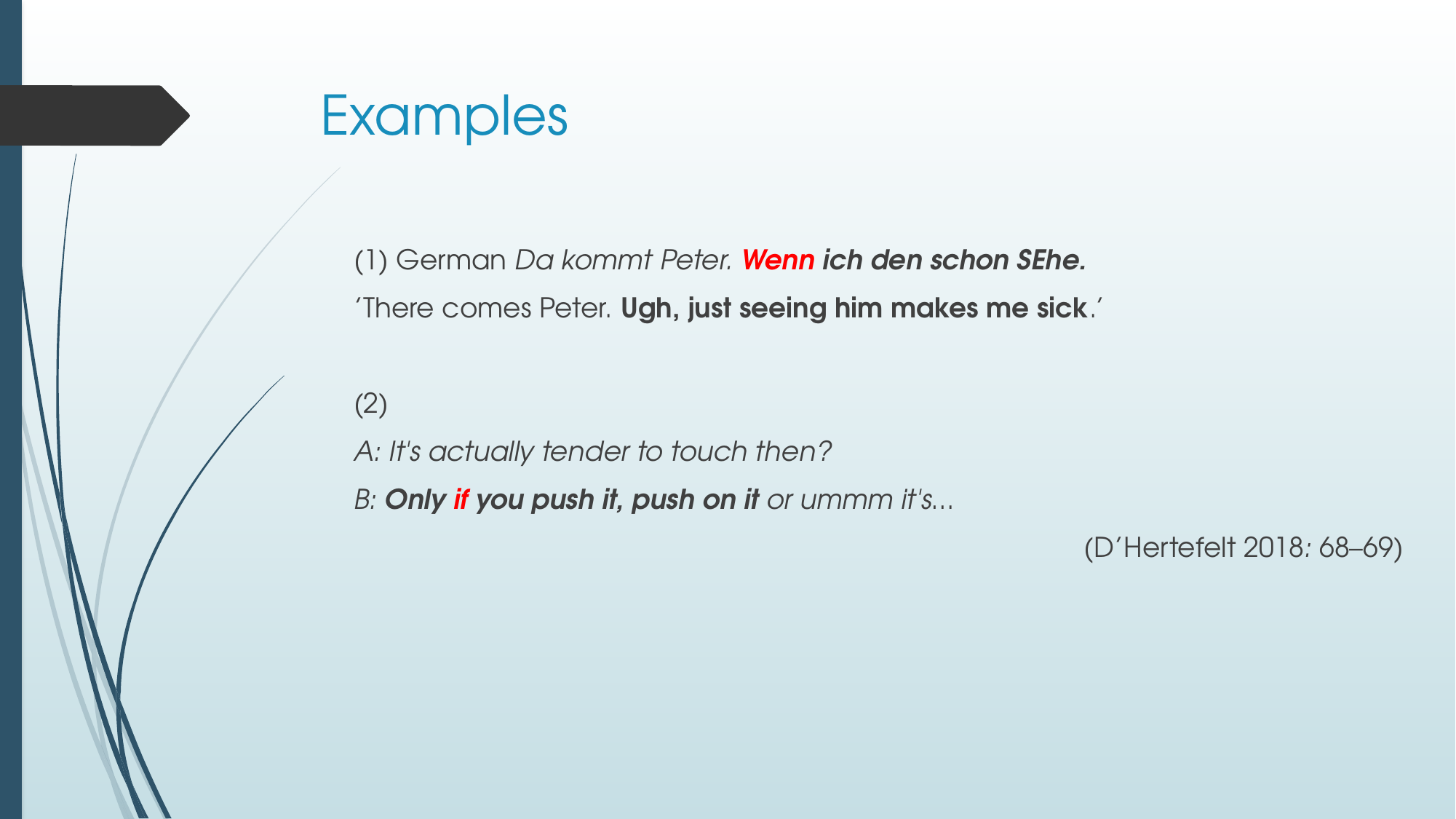

# Examples

(1) German Da kommt Peter. Wenn ich den schon SEhe.
’There comes Peter. Ugh, just seeing him makes me sick.’

(2)
A: It's actually tender to touch then?
B: Only if you push it, push on it or ummm it's…
(D’Hertefelt 2018: 68–69)